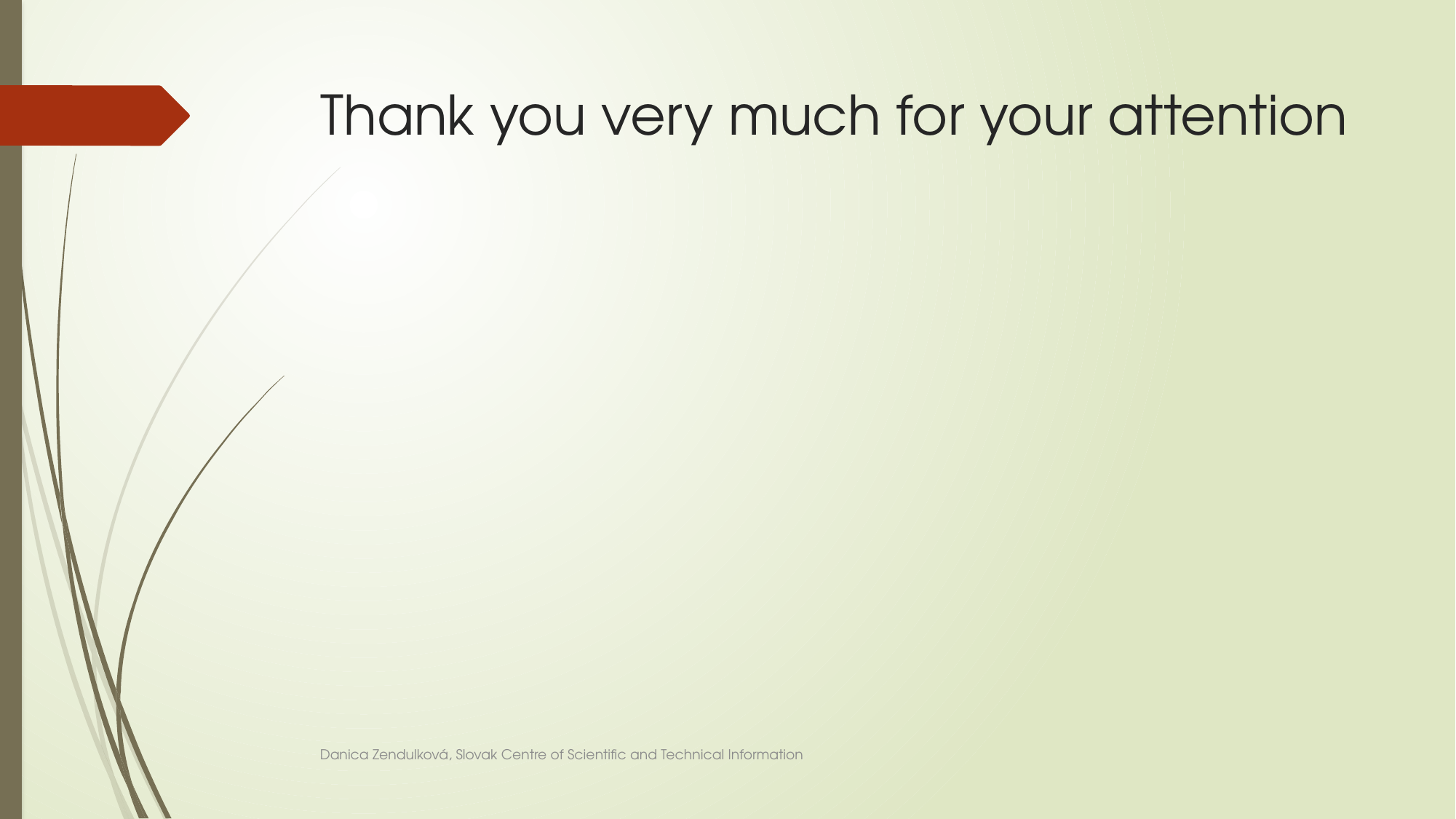

# Thank you very much for your attention
Danica Zendulková, Slovak Centre of Scientific and Technical Information